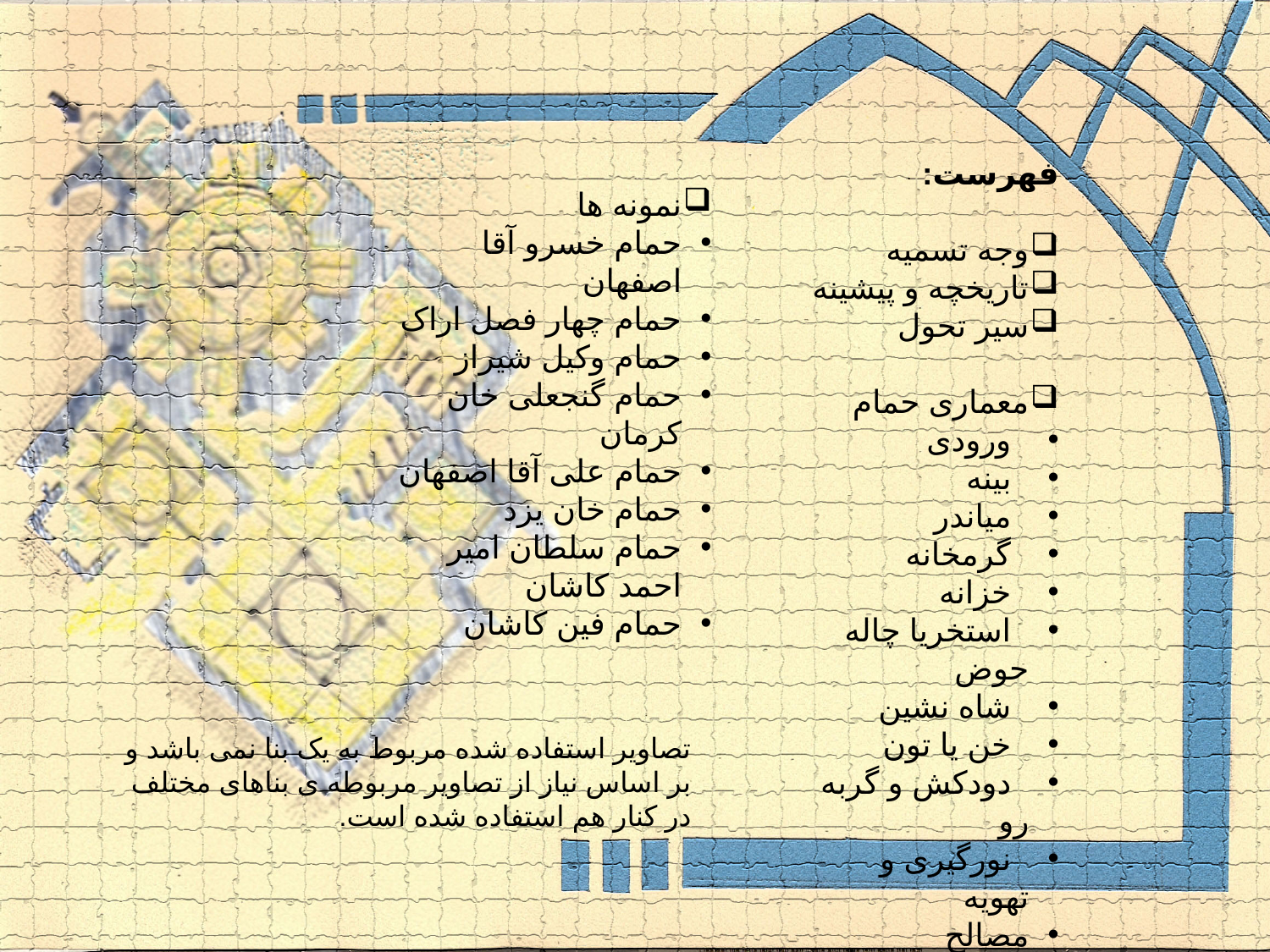

فهرست:

وجه تسمیه
تاریخچه و پیشینه
سیر تحول
معماری حمام
  ورودی
  بینه
  میاندر
  گرمخانه
  خزانه
  استخریا چاله حوض
  شاه نشین
  خن یا تون
  دودکش و گربه رو
  نورگیری و تهویه
مصالح
تزیینات

نمونه ها
حمام خسرو آقا اصفهان
حمام چهار فصل اراک
حمام وکیل شیراز
حمام گنجعلی خان کرمان
حمام علی آقا اصفهان
حمام خان یزد
حمام سلطان امیر احمد کاشان
حمام فین کاشان

تصاویر استفاده شده مربوط به یک بنا نمی باشد و بر اساس نیاز از تصاویر مربوطه ی بناهای مختلف در کنار هم استفاده شده است.